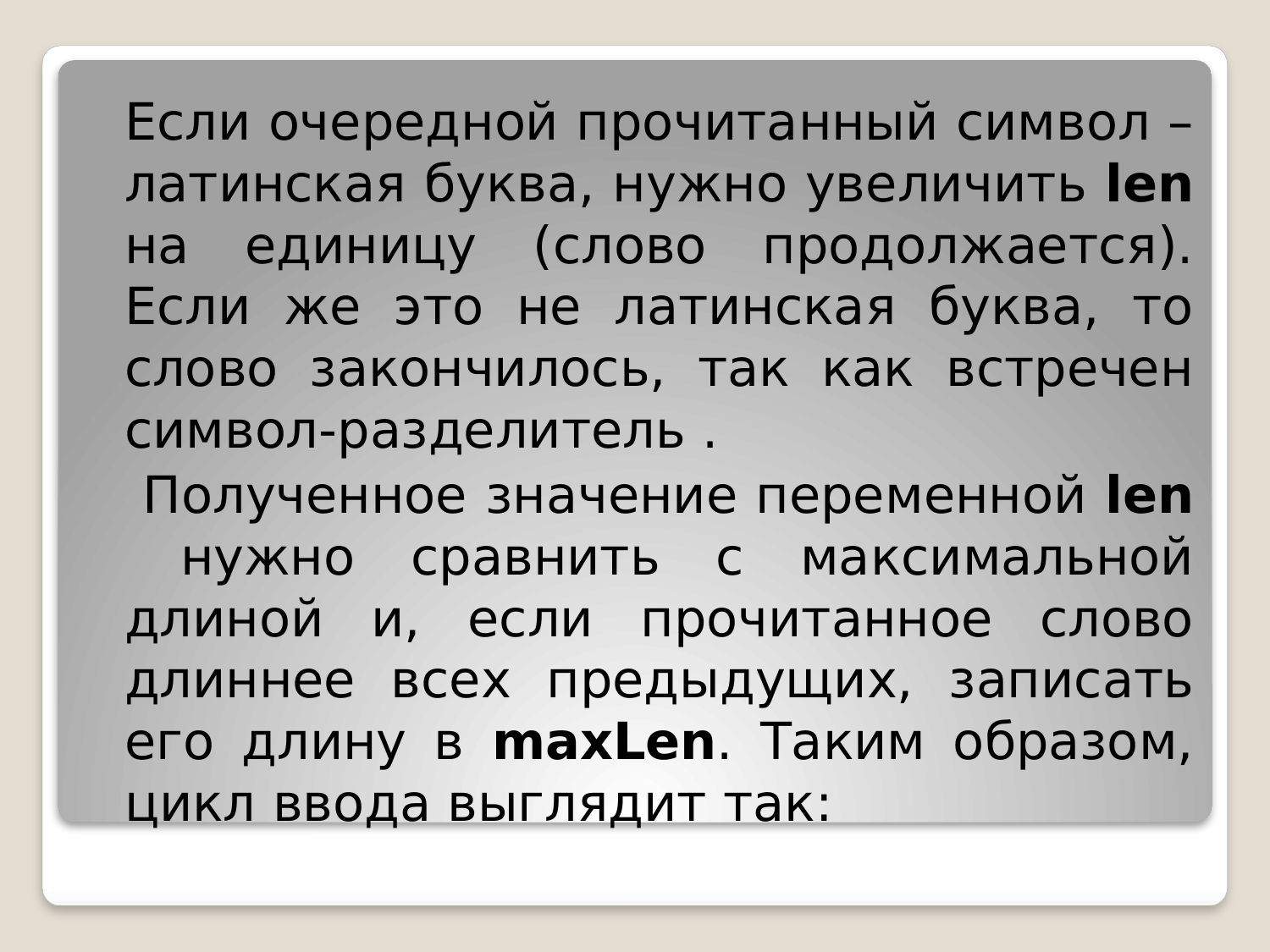

Если очередной прочитанный символ – латинская буква, нужно увеличить len на единицу (слово продолжается). Если же это не латинская буква, то слово закончилось, так как встречен символ-разделитель .
	 Полученное значение переменной len  нужно сравнить с максимальной длиной и, если прочитанное слово длиннее всех предыдущих, записать его длину в maxLen. Таким образом, цикл ввода выглядит так: